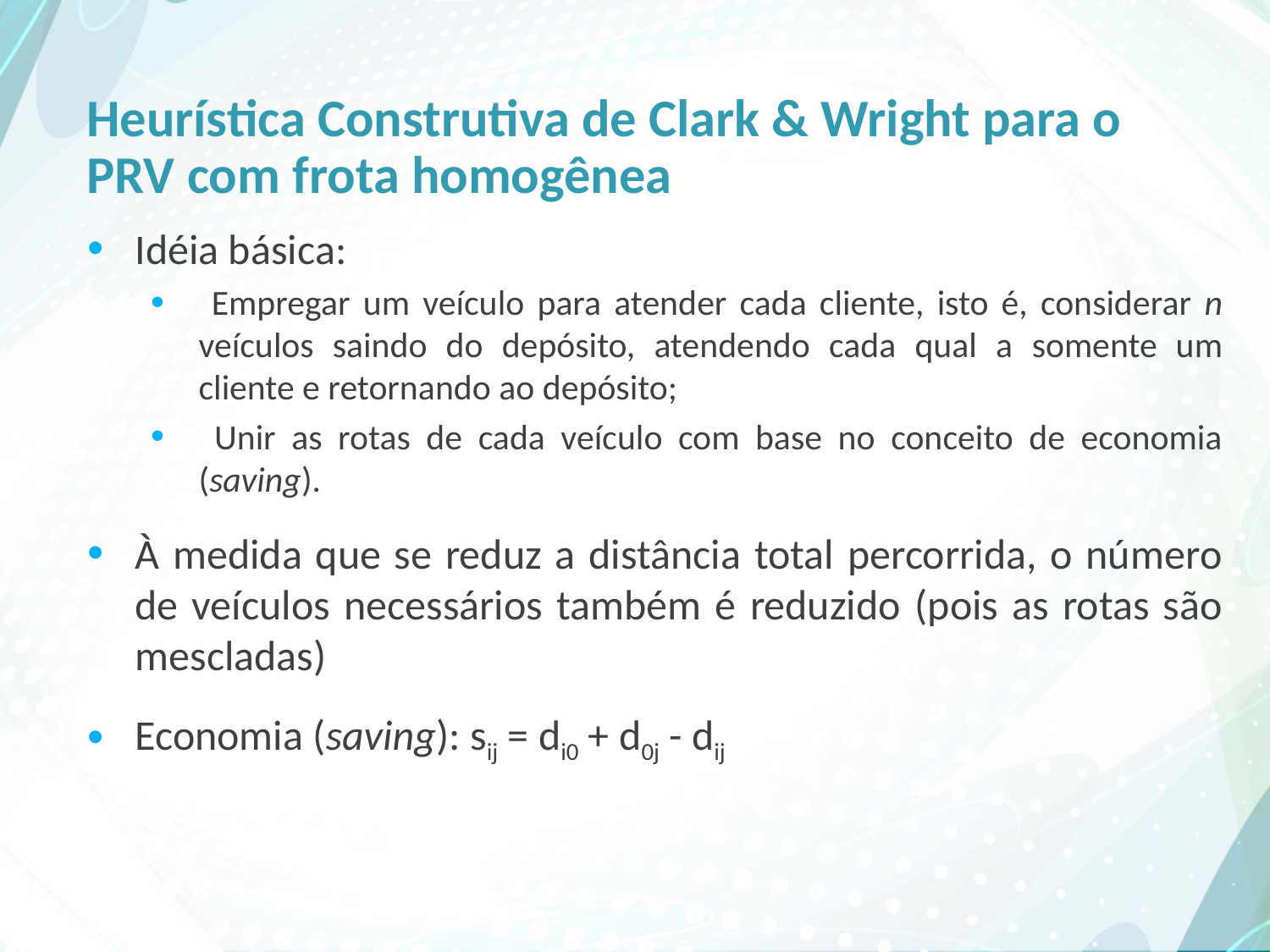

# Heurística Construtiva de Clark & Wright para o PRV com frota homogênea
Idéia básica:
 Empregar um veículo para atender cada cliente, isto é, considerar n veículos saindo do depósito, atendendo cada qual a somente um cliente e retornando ao depósito;
 Unir as rotas de cada veículo com base no conceito de economia (saving).

À medida que se reduz a distância total percorrida, o número de veículos necessários também é reduzido (pois as rotas são mescladas)

Economia (saving): sij = di0 + d0j - dij